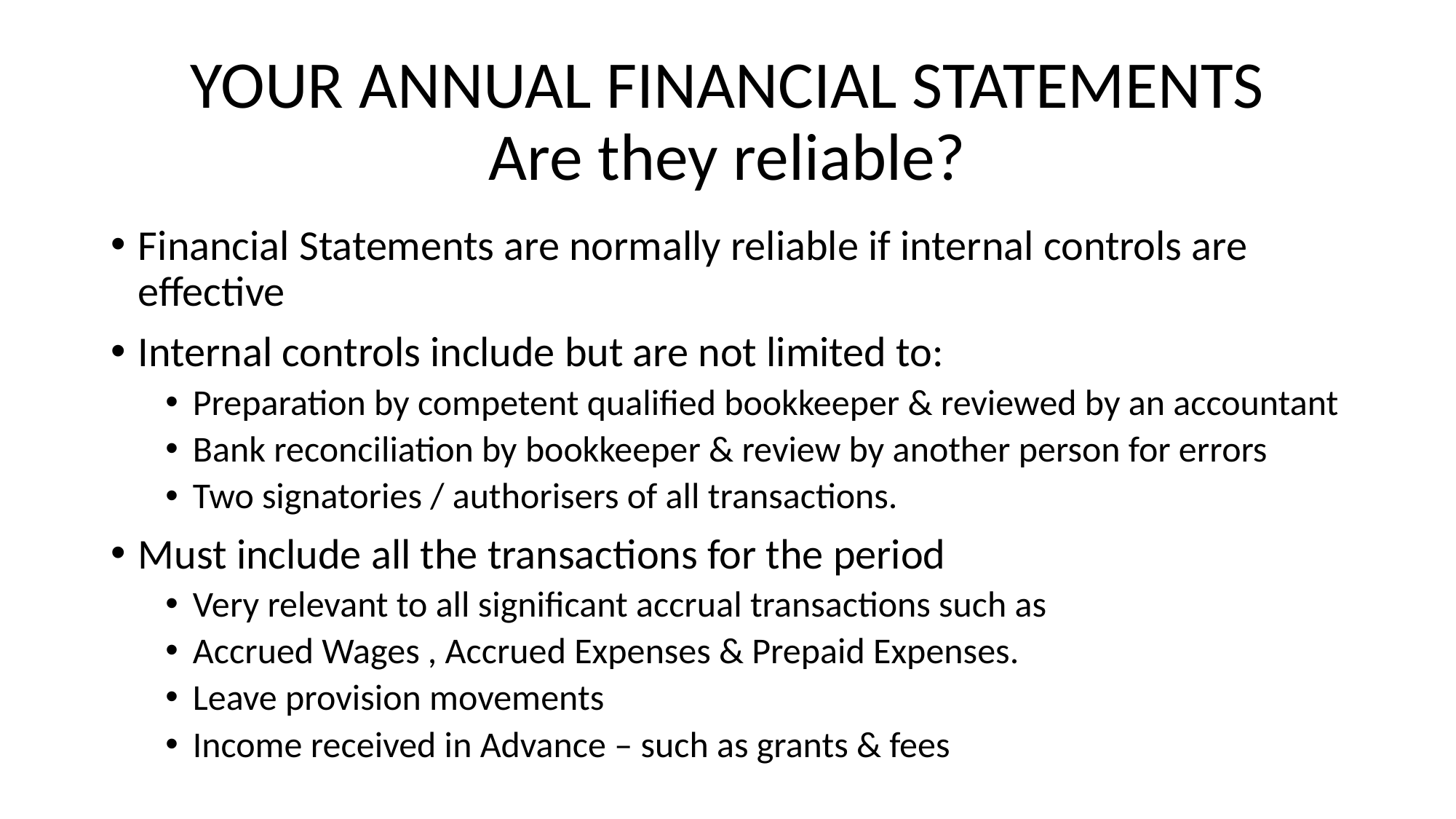

# YOUR ANNUAL FINANCIAL STATEMENTS Are they reliable?
Financial Statements are normally reliable if internal controls are effective
Internal controls include but are not limited to:
Preparation by competent qualified bookkeeper & reviewed by an accountant
Bank reconciliation by bookkeeper & review by another person for errors
Two signatories / authorisers of all transactions.
Must include all the transactions for the period
Very relevant to all significant accrual transactions such as
Accrued Wages , Accrued Expenses & Prepaid Expenses.
Leave provision movements
Income received in Advance – such as grants & fees